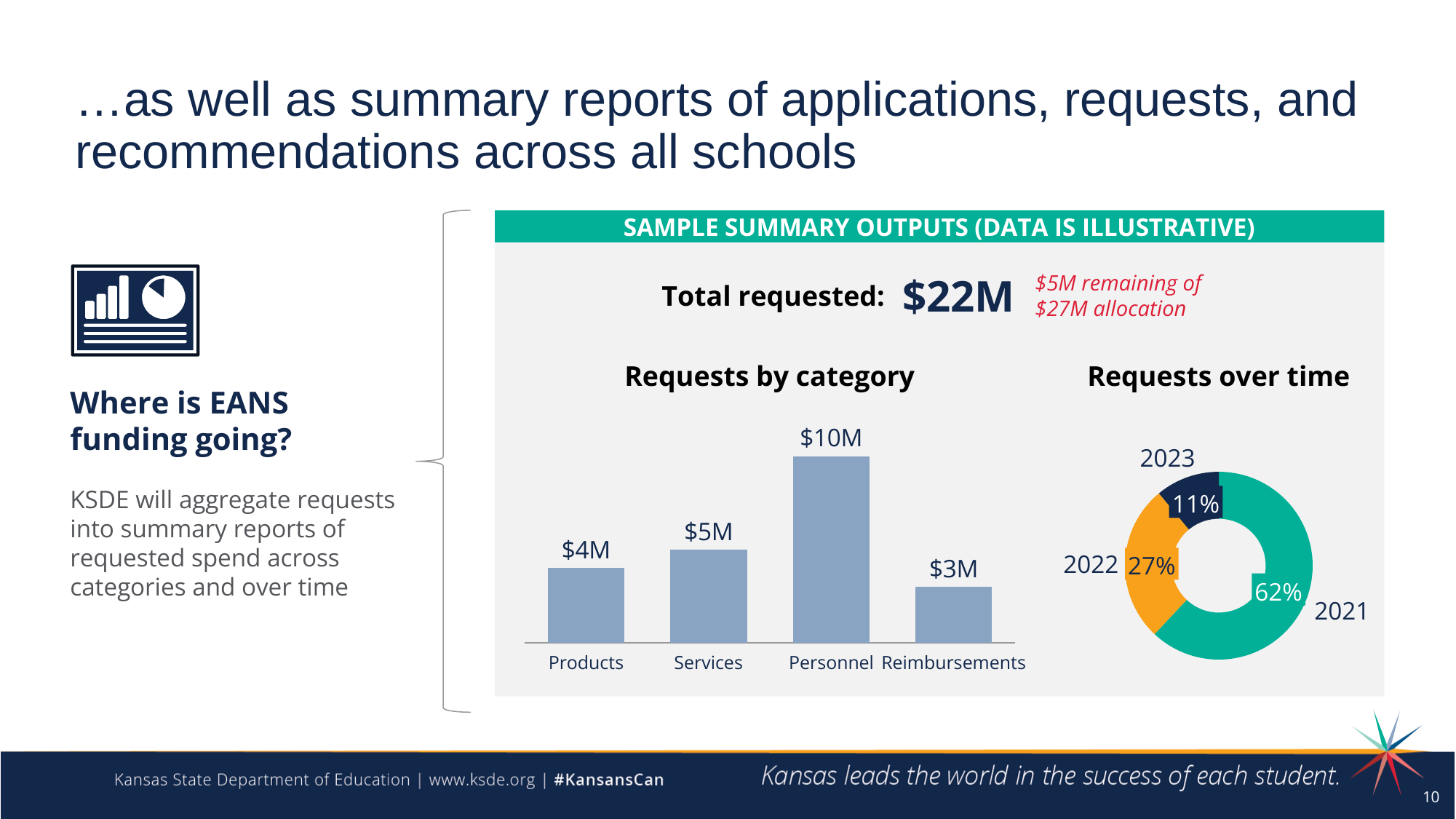

# …as well as summary reports of applications, requests, and recommendations across all schools

SAMPLE SUMMARY OUTPUTS (DATA IS ILLUSTRATIVE)

$22M
$5M remaining of $27M allocation
Total requested:
Requests by category
Requests over time
Where is EANS
funding going?

### Chart

| Category |  |
|---|---|
2023

### Chart

| Category |  |
|---|---|
KSDE will aggregate requests into summary reports of requested spend across categories and over time
11%
2022
27%
62%
2021
Products
Services
Personnel
Reimbursements